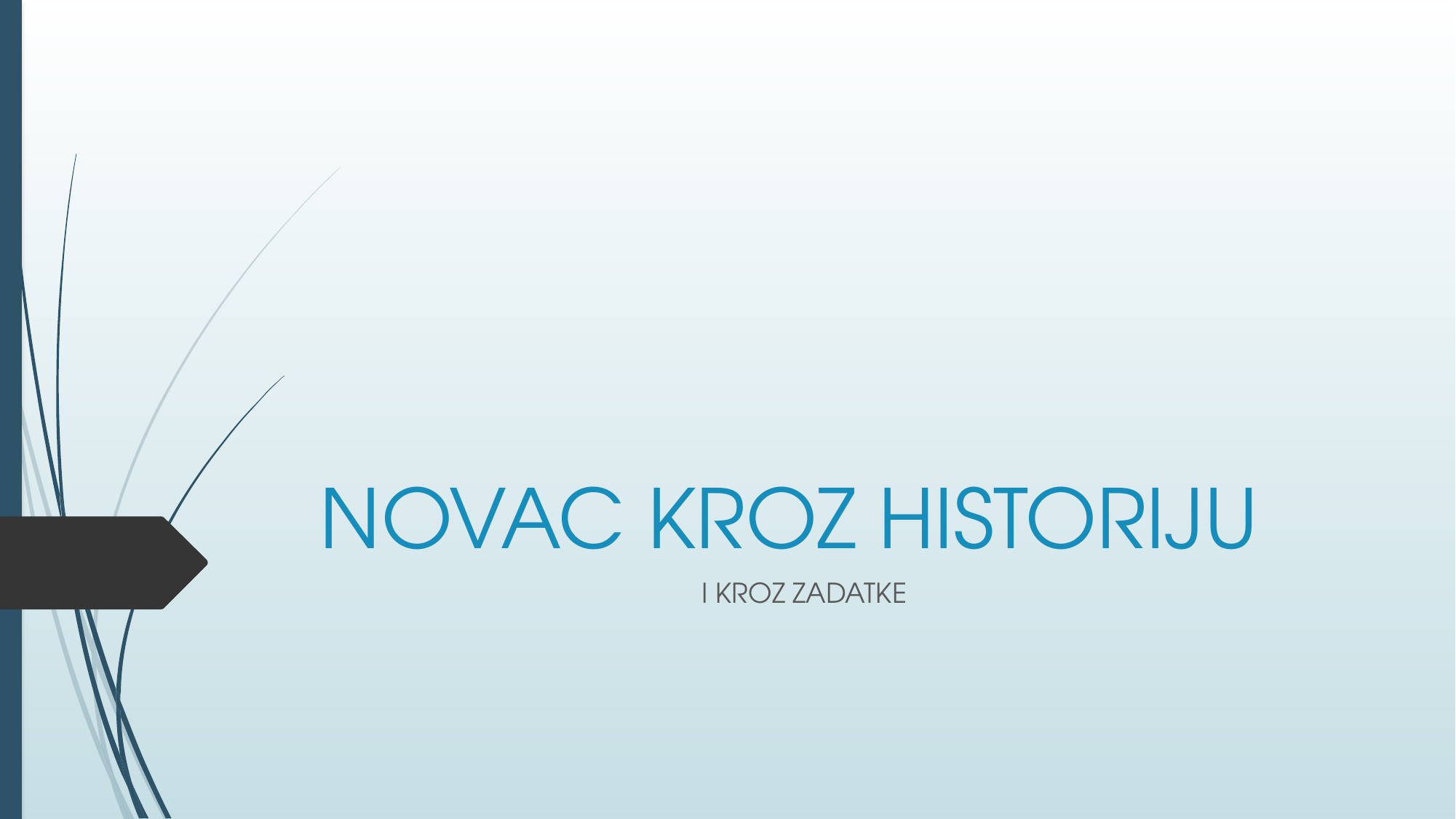

# NOVAC KROZ HISTORIJU
                                                  I KROZ ZADATKE